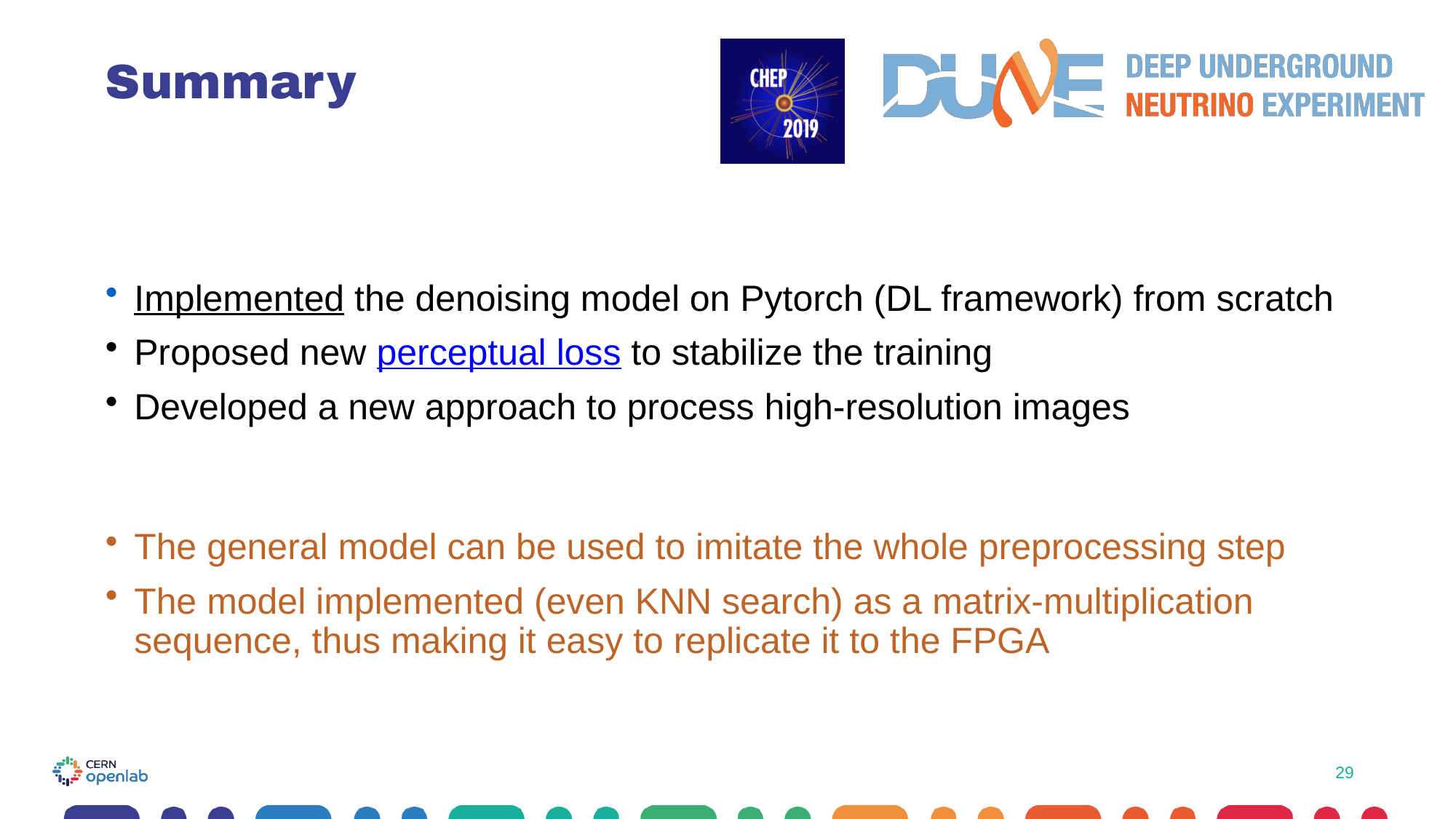

# Summary

Implemented the denoising model on Pytorch (DL framework) from scratch
Proposed new perceptual loss to stabilize the training
Developed a new approach to process high-resolution images
The general model can be used to imitate the whole preprocessing step
The model implemented (even KNN search) as a matrix-multiplication sequence, thus making it easy to replicate it to the FPGA
29